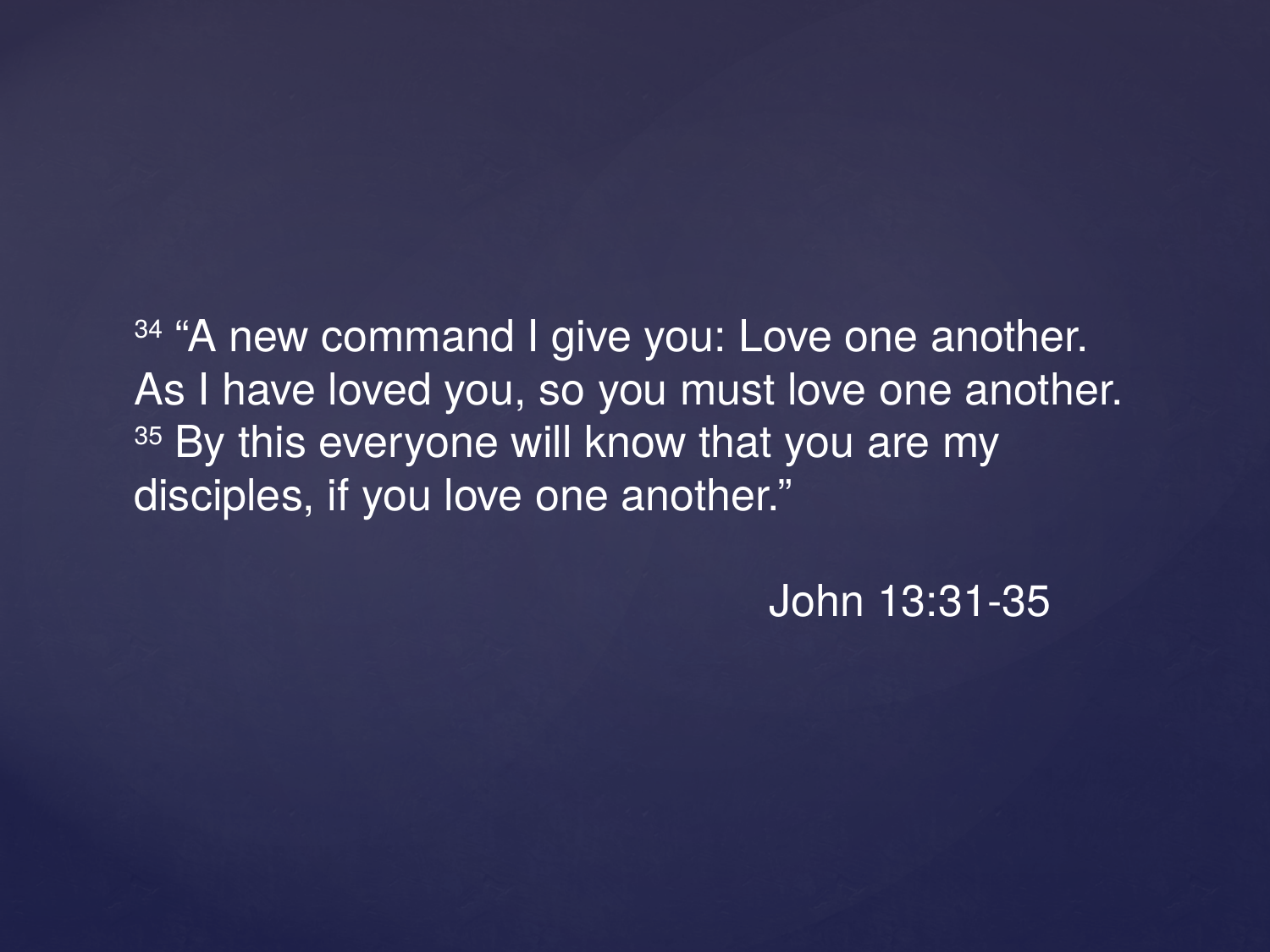

34 “A new command I give you: Love one another. As I have loved you, so you must love one another. 35 By this everyone will know that you are my disciples, if you love one another.”

					John 13:31-35